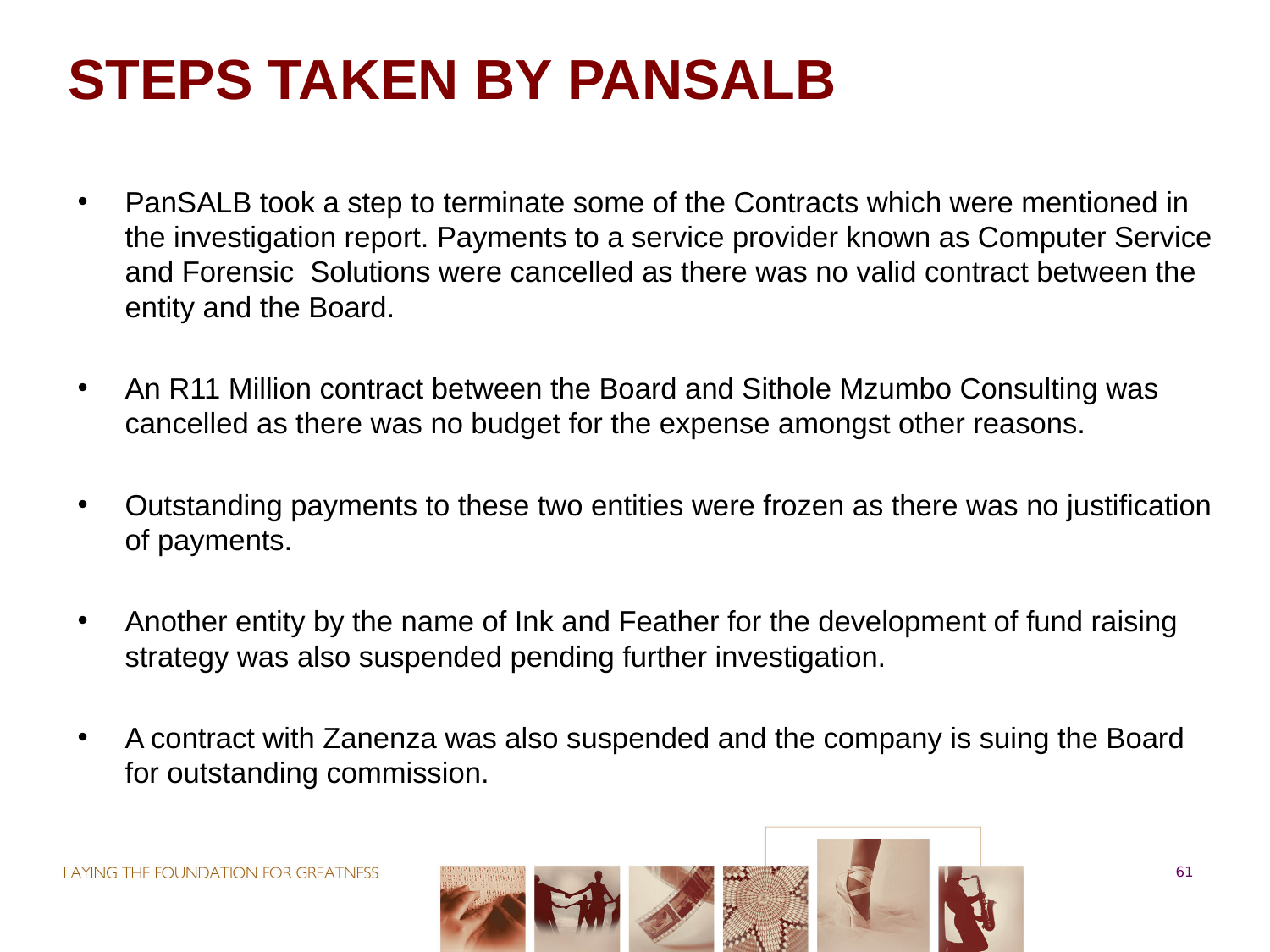

# STEPS TAKEN BY PANSALB

PanSALB took a step to terminate some of the Contracts which were mentioned in the investigation report. Payments to a service provider known as Computer Service and Forensic  Solutions were cancelled as there was no valid contract between the entity and the Board.

An R11 Million contract between the Board and Sithole Mzumbo Consulting was cancelled as there was no budget for the expense amongst other reasons.

Outstanding payments to these two entities were frozen as there was no justification of payments.

Another entity by the name of Ink and Feather for the development of fund raising strategy was also suspended pending further investigation.

A contract with Zanenza was also suspended and the company is suing the Board for outstanding commission.

61